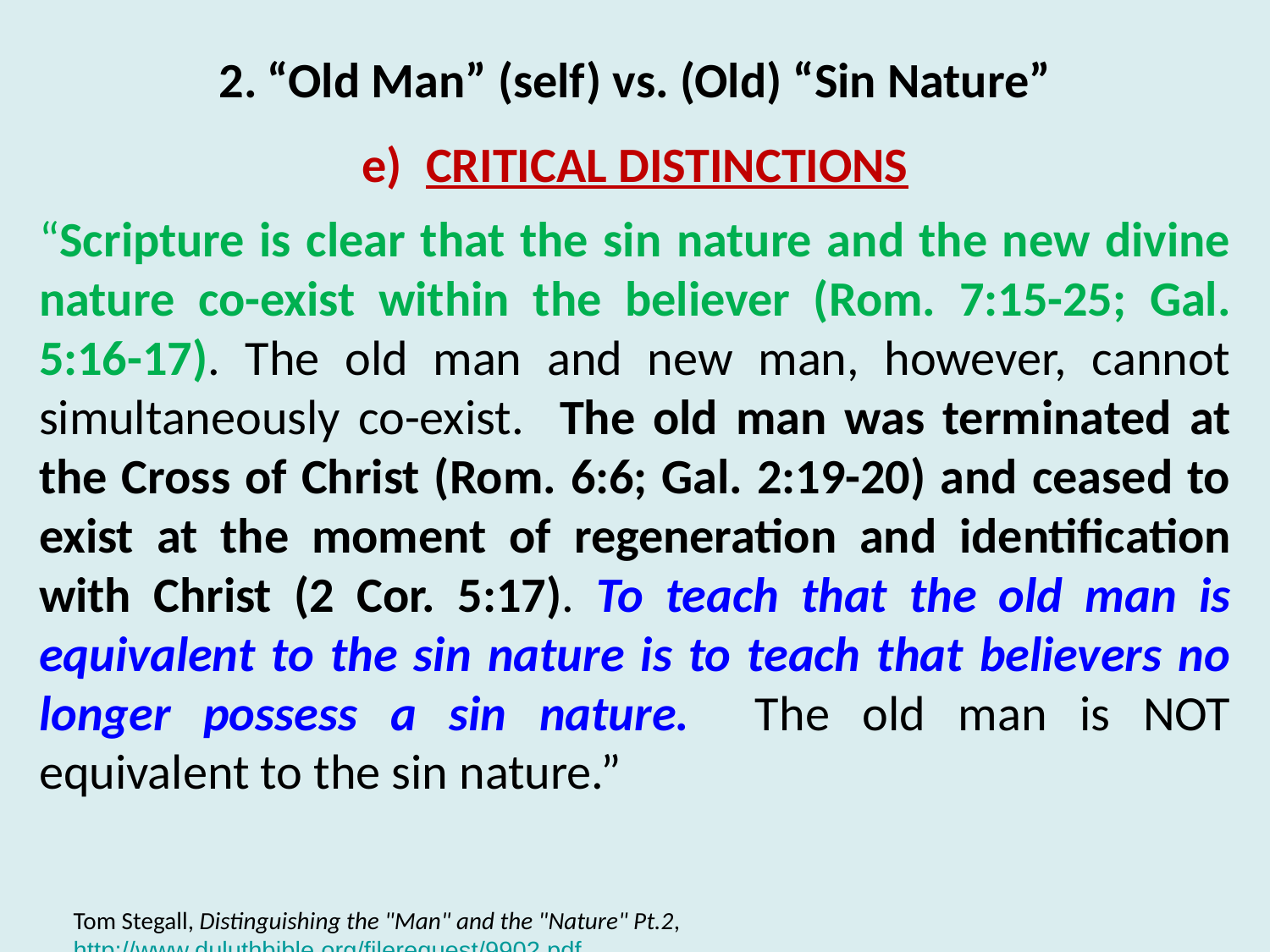

“Old Man” (self) vs. (Old) “Sin Nature”
CRITICAL DISTINCTIONS
“Scripture is clear that the sin nature and the new divine nature co-exist within the believer (Rom. 7:15-25; Gal. 5:16-17). The old man and new man, however, cannot simultaneously co-exist.  The old man was terminated at the Cross of Christ (Rom. 6:6; Gal. 2:19-20) and ceased to exist at the moment of regeneration and identification with Christ (2 Cor. 5:17). To teach that the old man is equivalent to the sin nature is to teach that believers no longer possess a sin nature.  The old man is NOT equivalent to the sin nature.”
Tom Stegall, Distinguishing the "Man" and the "Nature" Pt.2, http://www.duluthbible.org/filerequest/9902.pdf